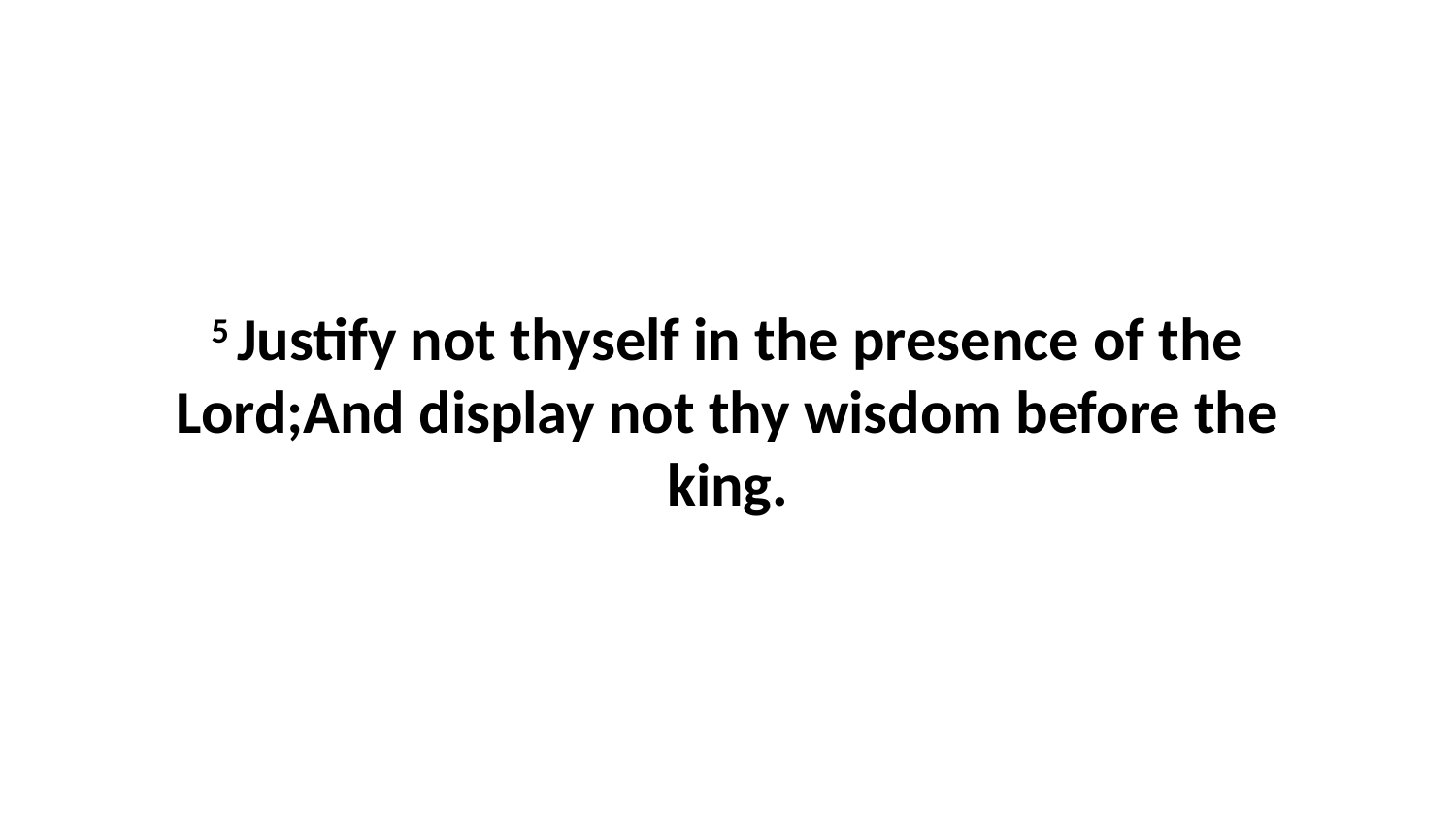

5 Justify not thyself in the presence of the Lord;And display not thy wisdom before the king.